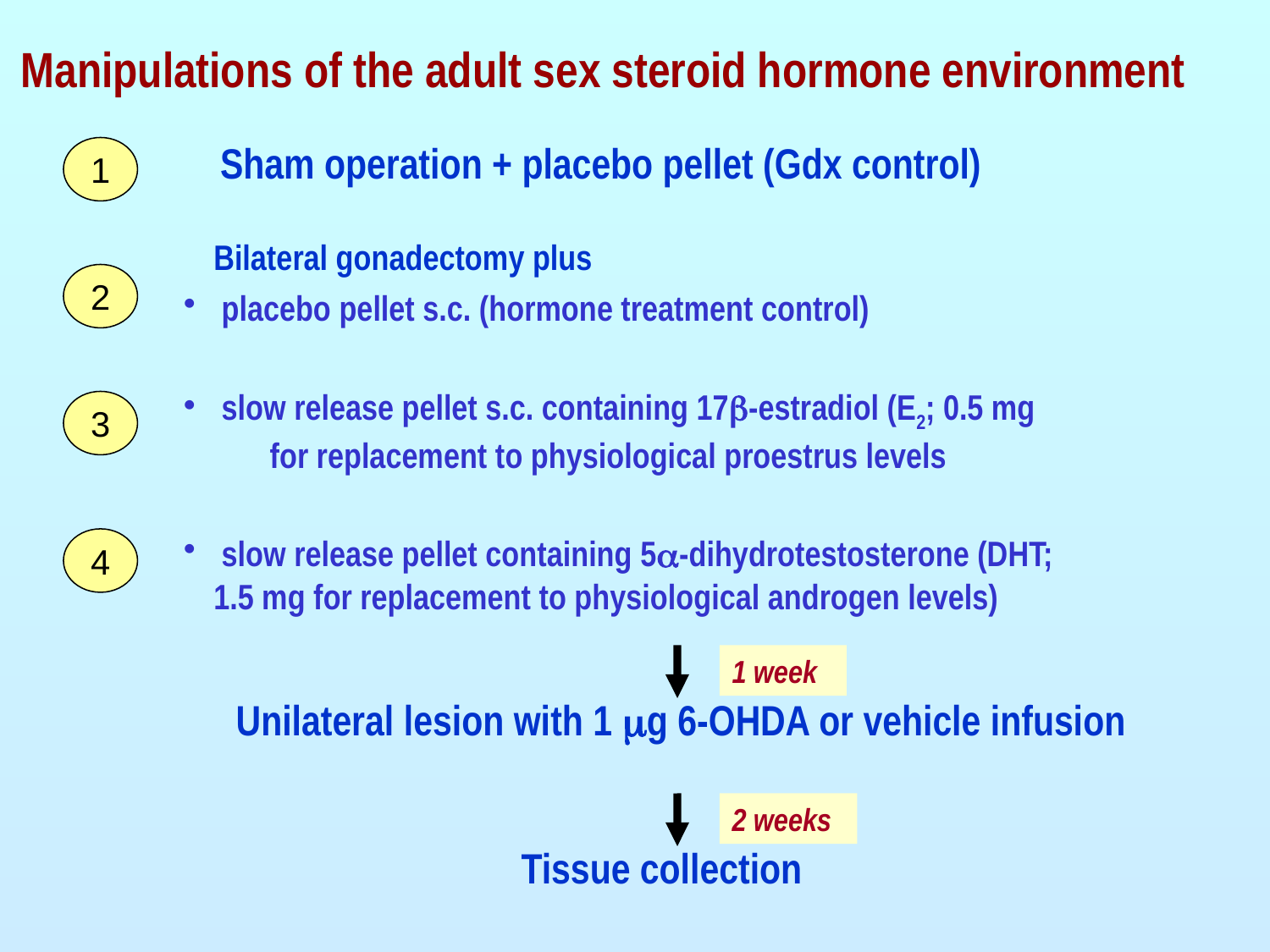

Manipulations of the adult sex steroid hormone environment
Sham operation + placebo pellet (Gdx control)
1
	      Bilateral gonadectomy plus
 placebo pellet s.c. (hormone treatment control)

 slow release pellet s.c. containing 17β-estradiol (E2; 0.5 mg              for replacement to physiological proestrus levels

 slow release pellet containing 5α-dihydrotestosterone (DHT; 1.5 mg for replacement to physiological androgen levels)

2
3
4

1 week
Unilateral lesion with 1 μg 6-OHDA or vehicle infusion

2 weeks
Tissue collection